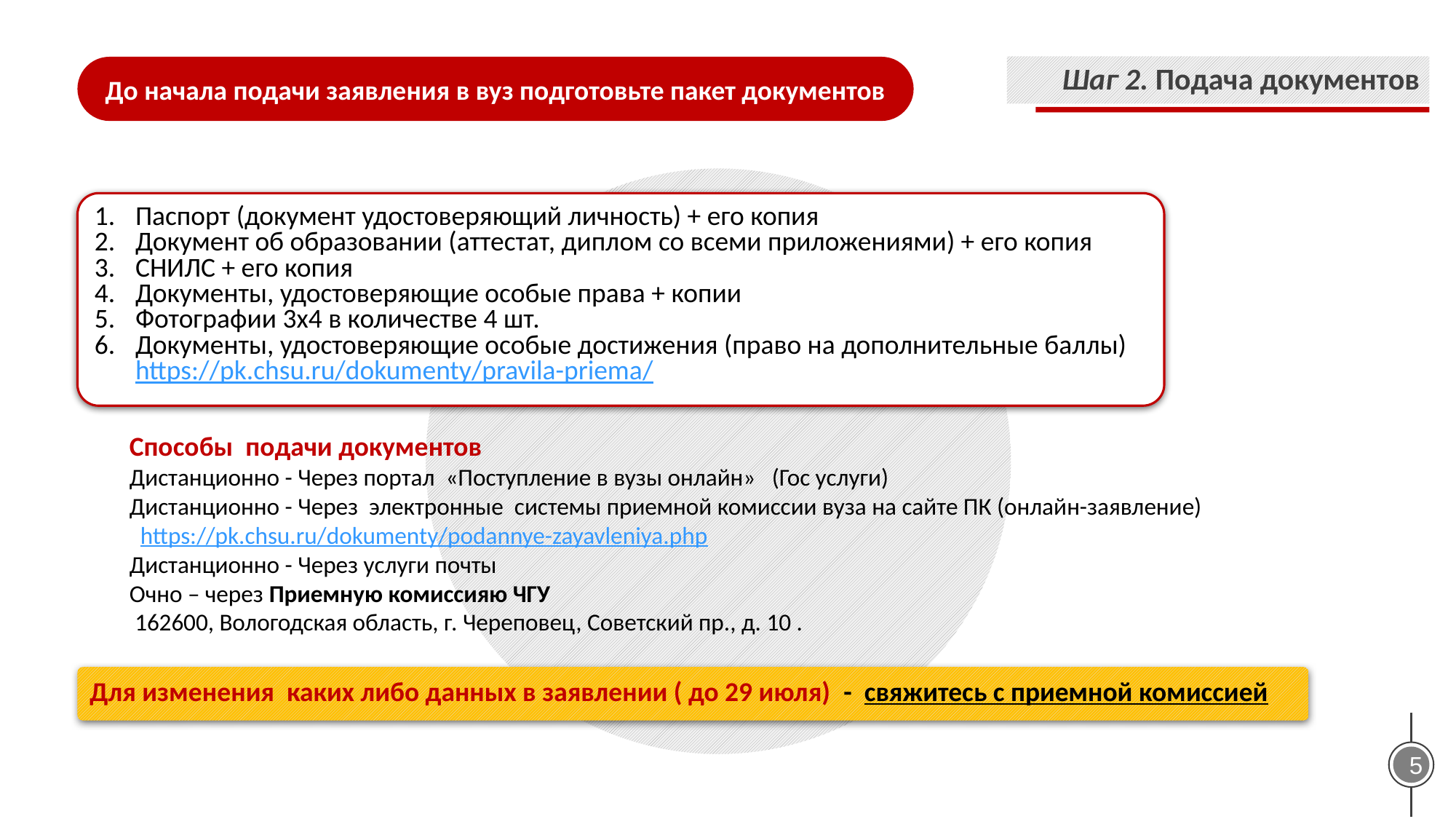

До начала подачи заявления в вуз подготовьте пакет документов
Шаг 2. Подача документов

Паспорт (документ удостоверяющий личность) + его копия
Документ об образовании (аттестат, диплом со всеми приложениями) + его копия
СНИЛС + его копия
Документы, удостоверяющие особые права + копии
Фотографии 3х4 в количестве 4 шт.
Документы, удостоверяющие особые достижения (право на дополнительные баллы) https://pk.chsu.ru/dokumenty/pravila-priema/
Способы  подачи документов
Дистанционно - Через портал  «Поступление в вузы онлайн»   (Гос услуги)
Дистанционно - Через  электронные  системы приемной комиссии вуза на сайте ПК (онлайн-заявление)   https://pk.chsu.ru/dokumenty/podannye-zayavleniya.php
Дистанционно - Через услуги почты
Очно – через Приемную комиссияю ЧГУ
 162600, Вологодская область, г. Череповец, Советский пр., д. 10 .

Для изменения  каких либо данных в заявлении ( до 29 июля)  -  свяжитесь с приемной комиссией

5